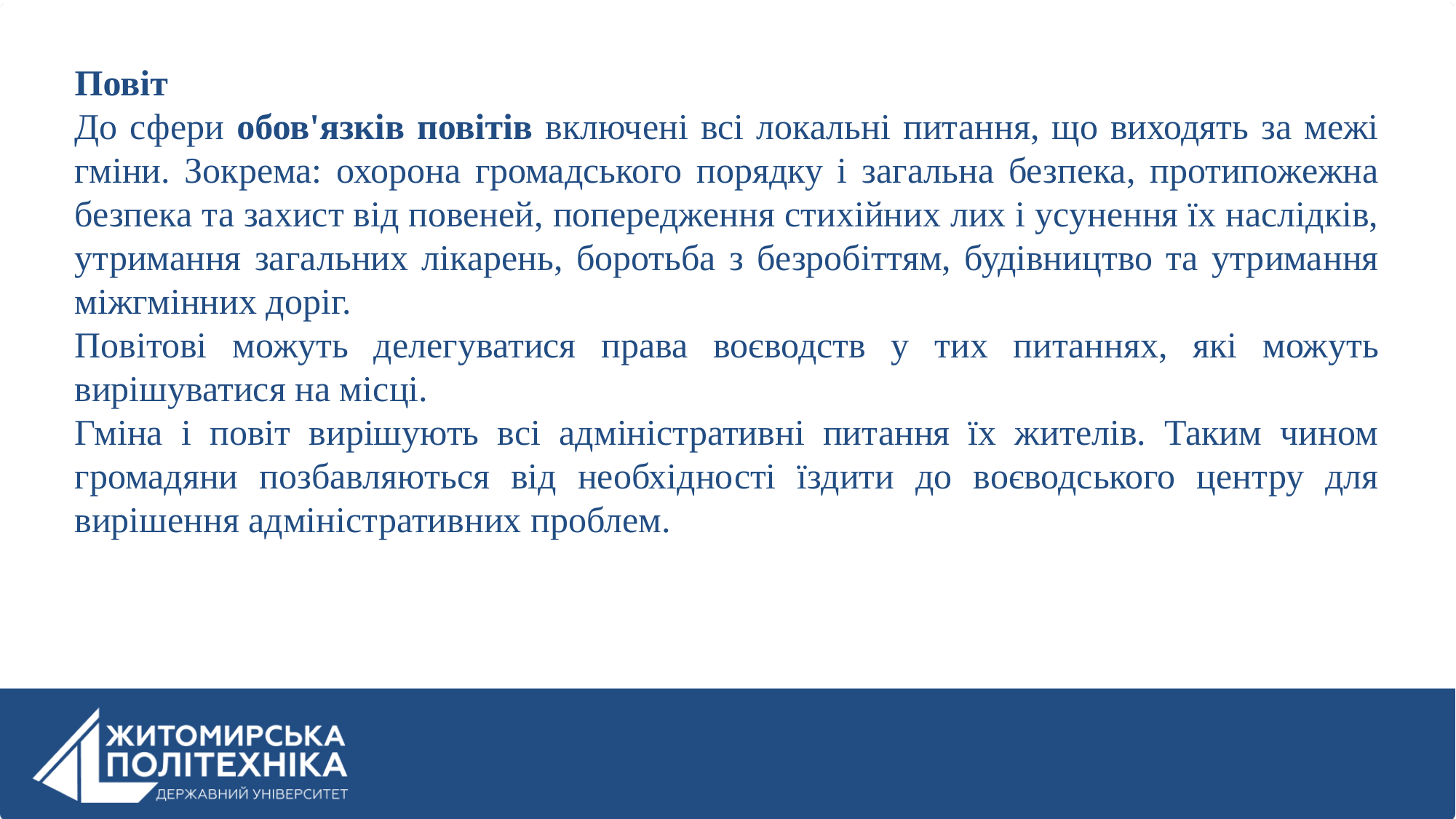

Повіт
До сфери обов'язків повітів включені всі локальні питання, що виходять за межі гміни. Зокрема: охорона громадського порядку і загальна безпека, протипожежна безпека та захист від повеней, попередження стихійних лих і усунення їх наслідків, утримання загальних лікарень, боротьба з безробіттям, будівництво та утримання міжгмінних доріг.
Повітові можуть делегуватися права воєводств у тих питаннях, які можуть вирішуватися на місці.
Гміна і повіт вирішують всі адміністративні питання їх жителів. Таким чином громадяни позбавляються від необхідності їздити до воєводського центру для вирішення адміністративних проблем.